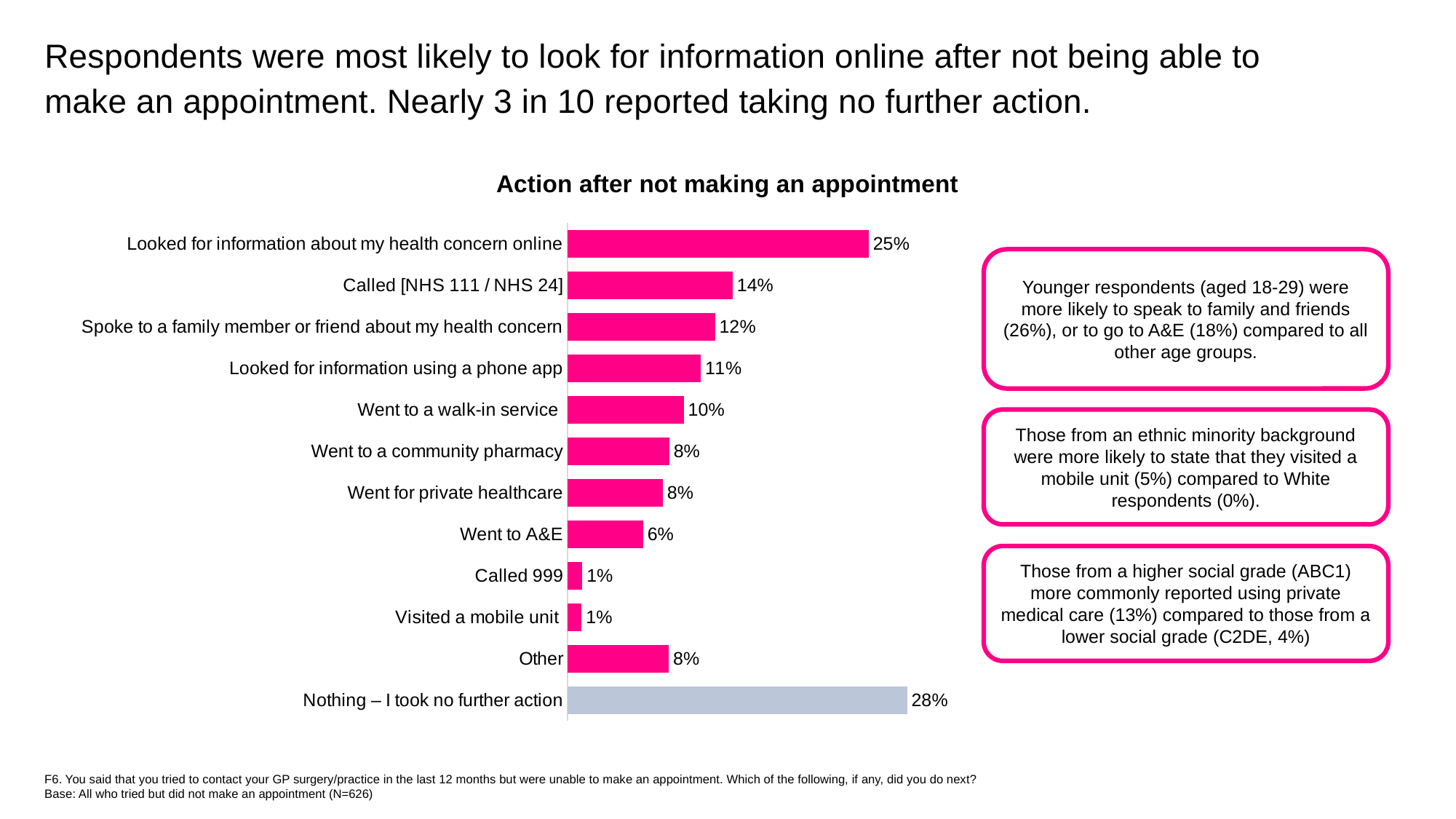

Respondents were most likely to look for information online after not being able to make an appointment. Nearly 3 in 10 reported taking no further action.
Action after not making an appointment

### Chart

| Category | Column1 |
|---|---|
| Nothing – I took no further action | 0.2835 |
| Other | 0.0846 |
| Visited a mobile unit  | 0.0117 |
| Called 999 | 0.0123 |
| Went to A&E | 0.063 |
| Went for private healthcare | 0.0795 |
| Went to a community pharmacy | 0.0849 |
| Went to a walk-in service  | 0.097 |
| Looked for information using a phone app | 0.1113 |
| Spoke to a family member or friend about my health concern | 0.123 |
| Called [NHS 111 / NHS 24] | 0.1379 |
| Looked for information about my health concern online | 0.2514 |
Younger respondents (aged 18-29) were more likely to speak to family and friends (26%), or to go to A&E (18%) compared to all other age groups.
Those from an ethnic minority background were more likely to state that they visited a mobile unit (5%) compared to White respondents (0%).
Those from a higher social grade (ABC1) more commonly reported using private medical care (13%) compared to those from a lower social grade (C2DE, 4%)
F6. You said that you tried to contact your GP surgery/practice in the last 12 months but were unable to make an appointment. Which of the following, if any, did you do next?
Base: All who tried but did not make an appointment (N=626)